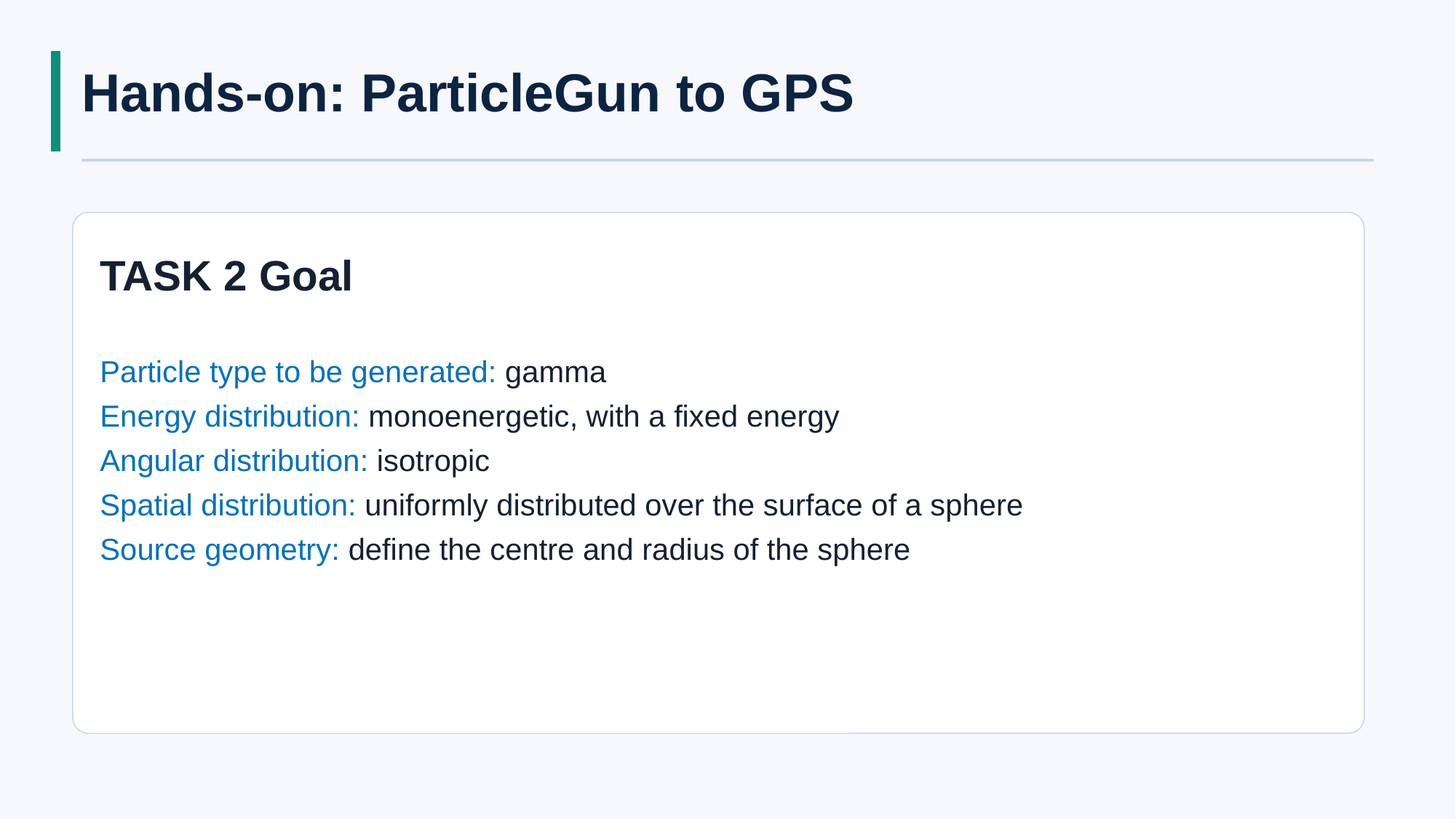

# Hands-on: ParticleGun to GPS
TASK 2 Goal

Particle type to be generated: gamma
Energy distribution: monoenergetic, with a fixed energy
Angular distribution: isotropic
Spatial distribution: uniformly distributed over the surface of a sphere
Source geometry: define the centre and radius of the sphere